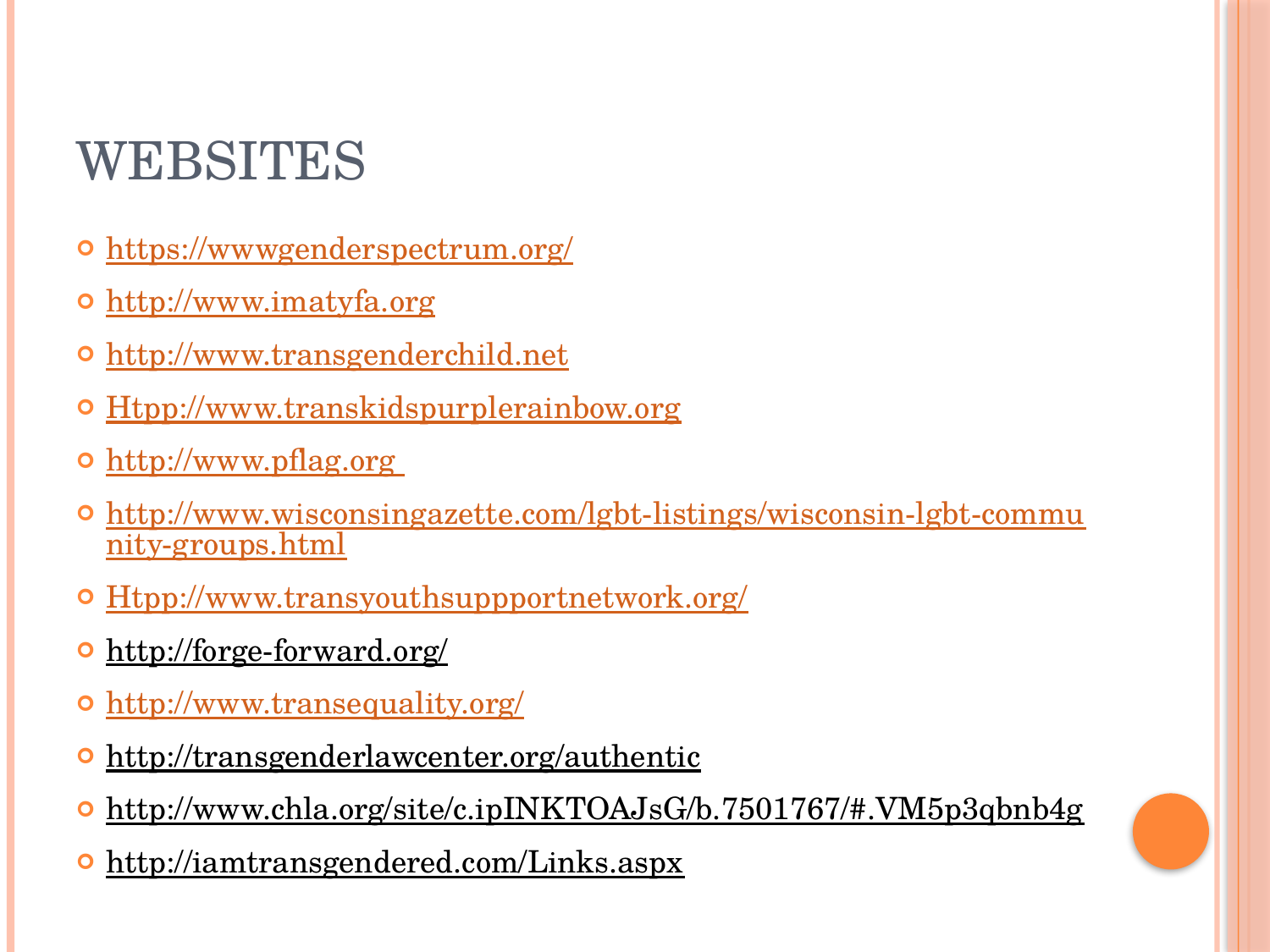

# Websites
https://wwwgenderspectrum.org/
http://www.imatyfa.org
http://www.transgenderchild.net
Htpp://www.transkidspurplerainbow.org
http://www.pflag.org
http://www.wisconsingazette.com/lgbt-listings/wisconsin-lgbt-community-groups.html
Htpp://www.transyouthsuppportnetwork.org/
http://forge-forward.org/
http://www.transequality.org/
http://transgenderlawcenter.org/authentic
http://www.chla.org/site/c.ipINKTOAJsG/b.7501767/#.VM5p3qbnb4g
http://iamtransgendered.com/Links.aspx